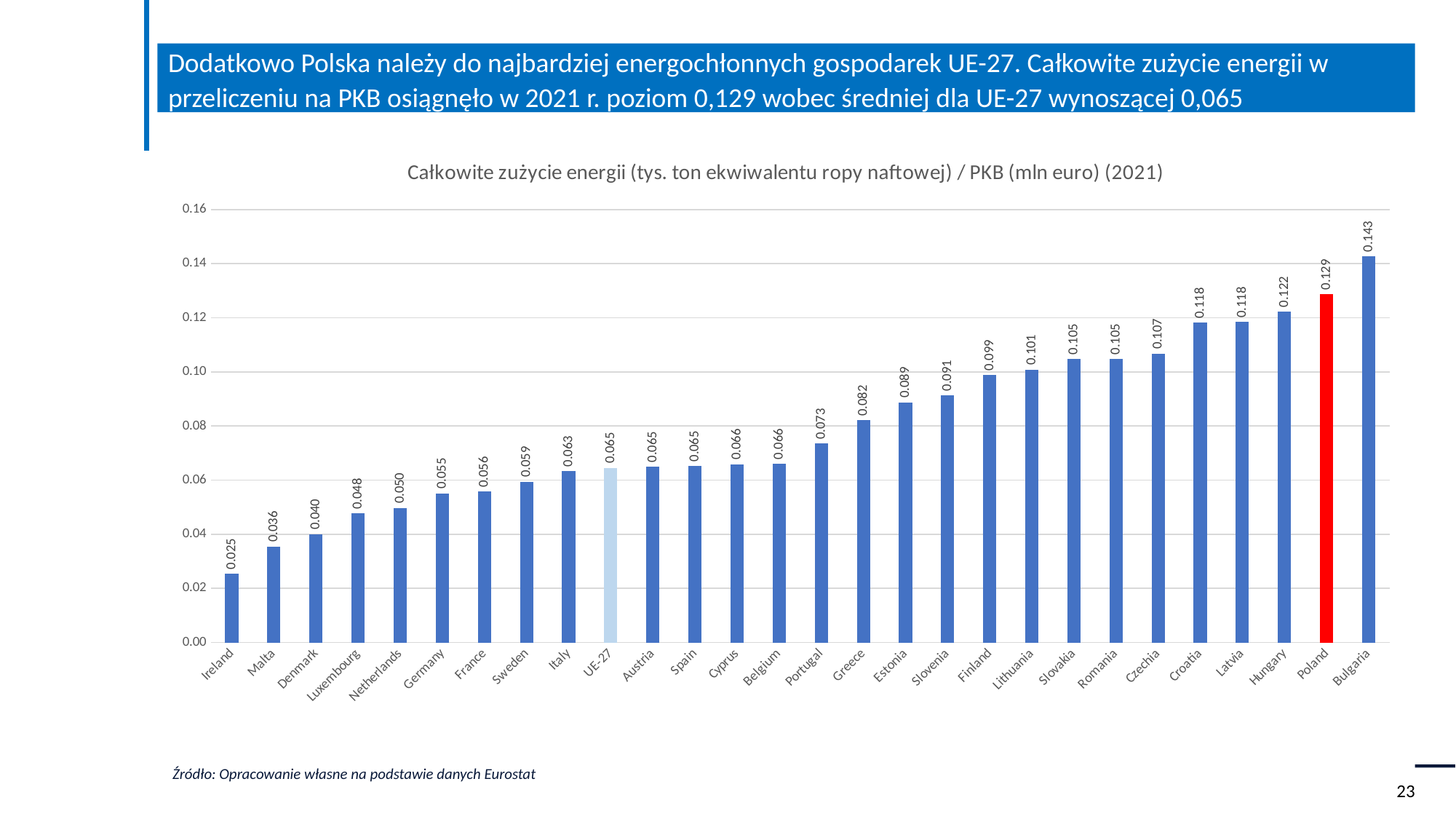

Dodatkowo Polska należy do najbardziej energochłonnych gospodarek UE-27. Całkowite zużycie energii w przeliczeniu na PKB osiągnęło w 2021 r. poziom 0,129 wobec średniej dla UE-27 wynoszącej 0,065

### Chart: Całkowite zużycie energii (tys. ton ekwiwalentu ropy naftowej) / PKB (mln euro) (2021)

| Category | Całkowite zużycie energii / PKB (2021) |
|---|---|
| Ireland | 0.02538153204427768 |
| Malta | 0.03550617859640942 |
| Denmark | 0.04004779250860956 |
| Luxembourg | 0.047645383498167236 |
| Netherlands | 0.049716296016365964 |
| Germany | 0.05511212566863398 |
| France | 0.05573200704363263 |
| Sweden | 0.05942996926400042 |
| Italy | 0.0633264579240728 |
| UE-27 | 0.06452074899920052 |
| Austria | 0.06499250890129649 |
| Spain | 0.06513490498341953 |
| Cyprus | 0.06581314792455972 |
| Belgium | 0.06603033783059059 |
| Portugal | 0.07347567069167042 |
| Greece | 0.08208218980528924 |
| Estonia | 0.08874488390804232 |
| Slovenia | 0.09131958450891721 |
| Finland | 0.09885708592380042 |
| Lithuania | 0.10083700926923521 |
| Slovakia | 0.10474209930873624 |
| Romania | 0.1047785370981032 |
| Czechia | 0.10667247150571145 |
| Croatia | 0.11815988430441114 |
| Latvia | 0.1184029271339967 |
| Hungary | 0.122291303989551 |
| Poland | 0.1286946899507376 |
| Bulgaria | 0.1426654895395135 |
Źródło: Opracowanie własne na podstawie danych Eurostat

23